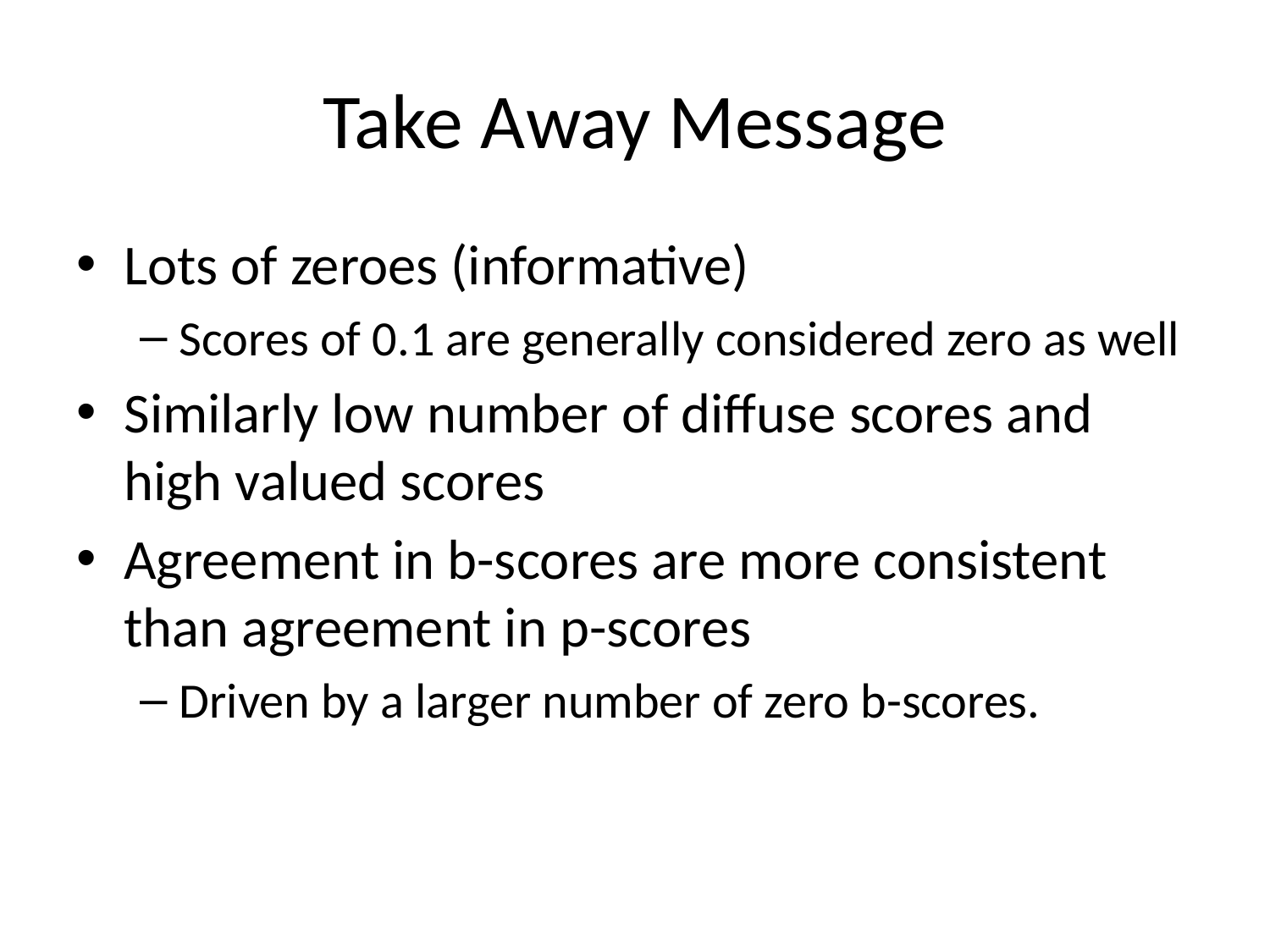

# Take Away Message
Lots of zeroes (informative)
Scores of 0.1 are generally considered zero as well
Similarly low number of diffuse scores and high valued scores
Agreement in b-scores are more consistent than agreement in p-scores
Driven by a larger number of zero b-scores.